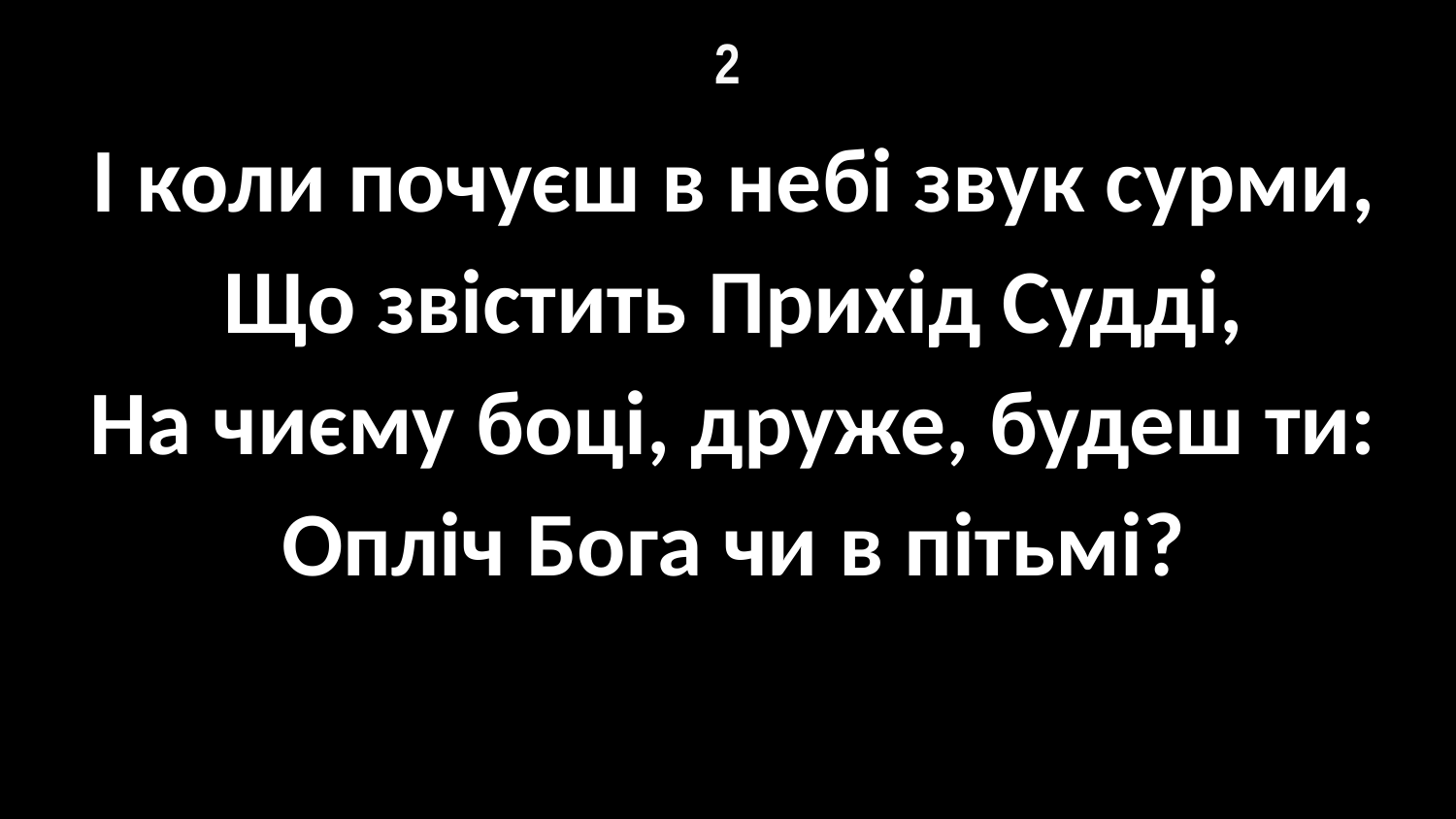

# 2
І коли почуєш в небі звук сурми,
Що звістить Прихід Судді,
На чиєму боці, друже, будеш ти:
Опліч Бога чи в пітьмі?